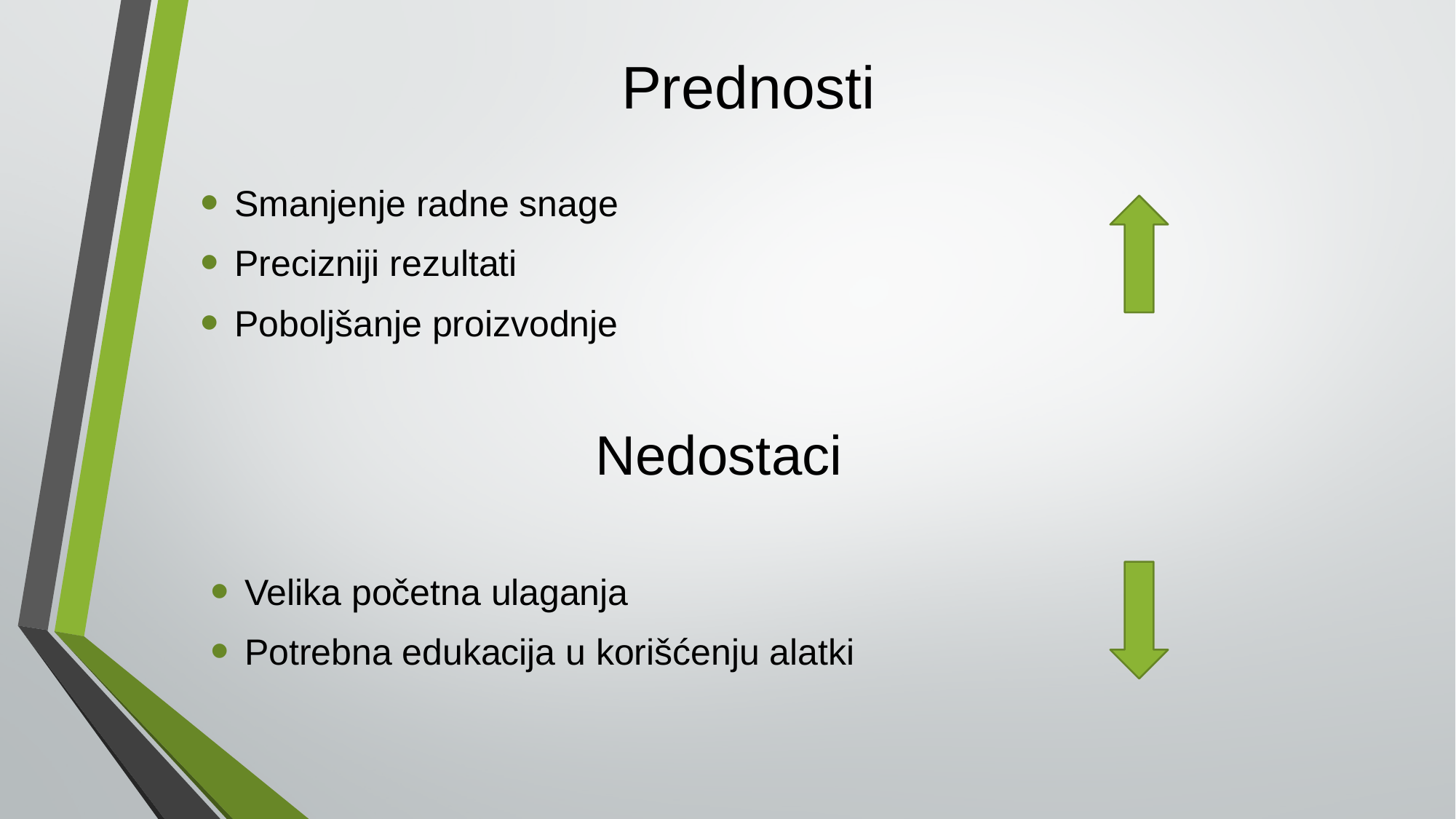

# Prednosti
Smanjenje radne snage
Precizniji rezultati
Poboljšanje proizvodnje

Velika početna ulaganja
Potrebna edukacija u korišćenju alatki

Nedostaci